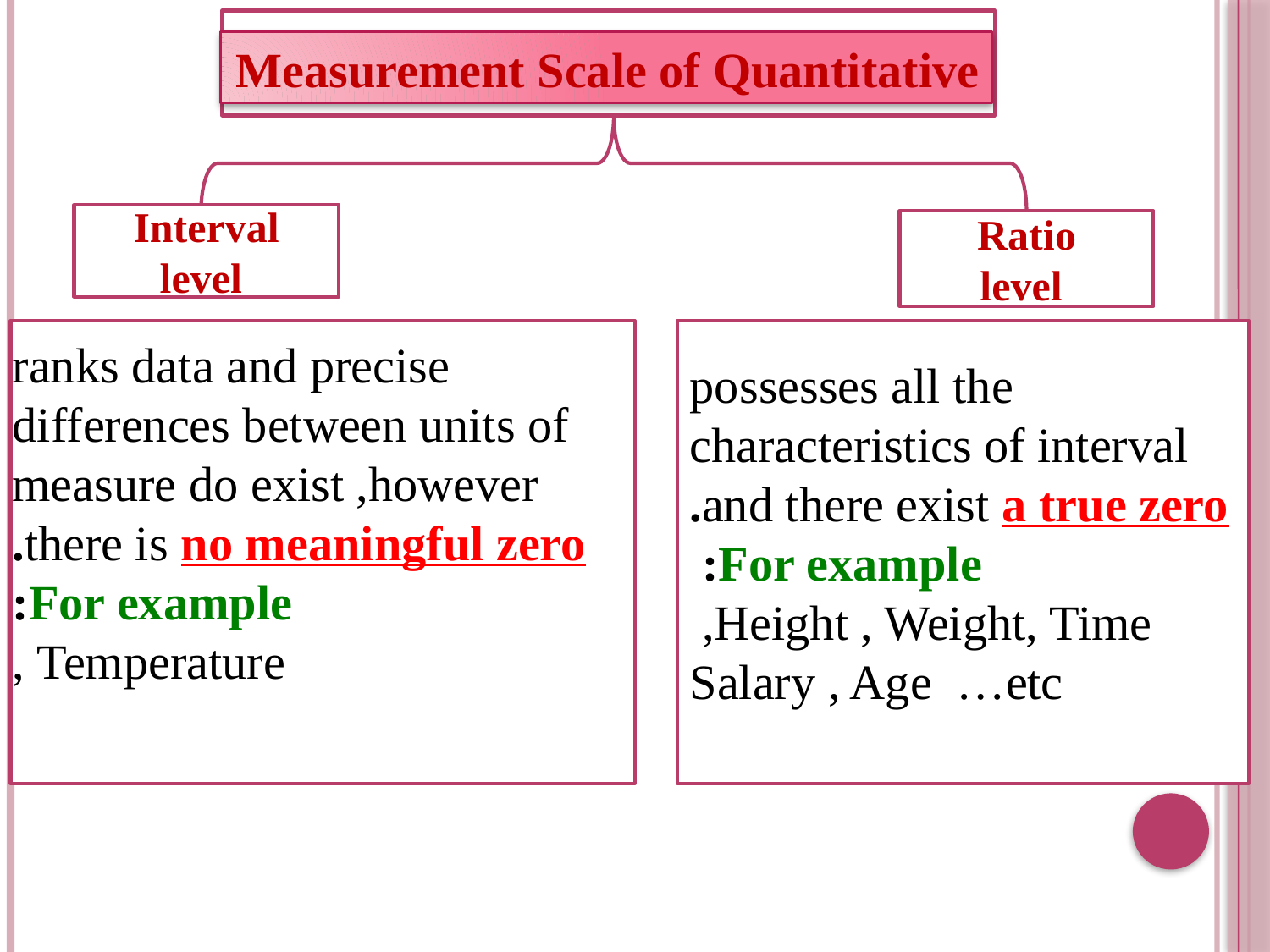

Interval
 level
Ratio
 level

Measurement Scale of Quantitative
ranks data and precise differences between units of measure do exist ,however there is no meaningful zero.
For example:
 Temperature ,

possesses all the characteristics of interval
 and there exist a true zero.
For example:
Height , Weight, Time,
Salary , Age  …etc